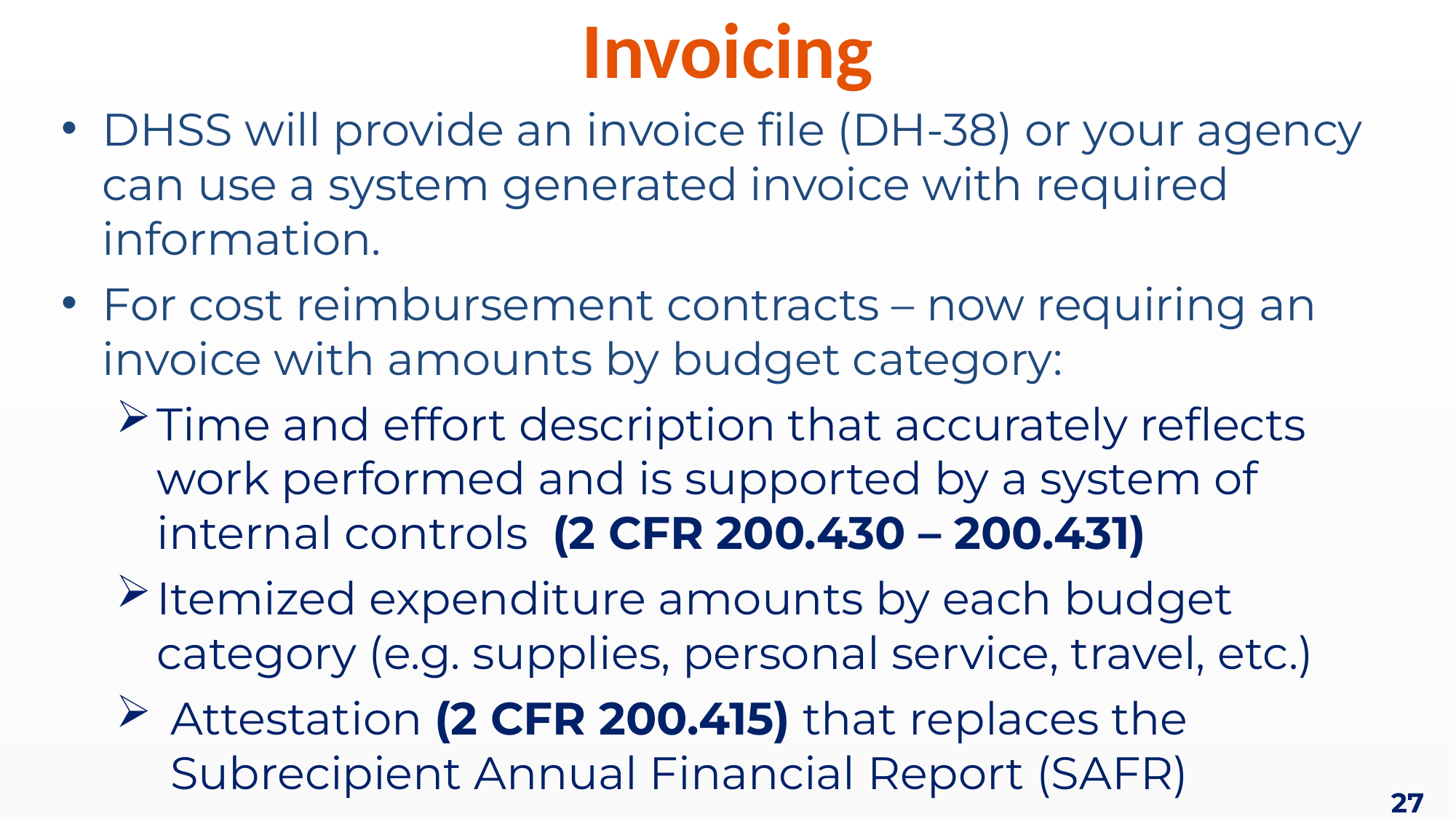

Invoicing
DHSS will provide an invoice file (DH-38) or your agency can use a system generated invoice with required information.

For cost reimbursement contracts – now requiring an invoice with amounts by budget category:

Time and effort description that accurately reflects work performed and is supported by a system of internal controls  (2 CFR 200.430 – 200.431)

Itemized expenditure amounts by each budget category (e.g. supplies, personal service, travel, etc.)

Attestation (2 CFR 200.415) that replaces the Subrecipient Annual Financial Report (SAFR)
27